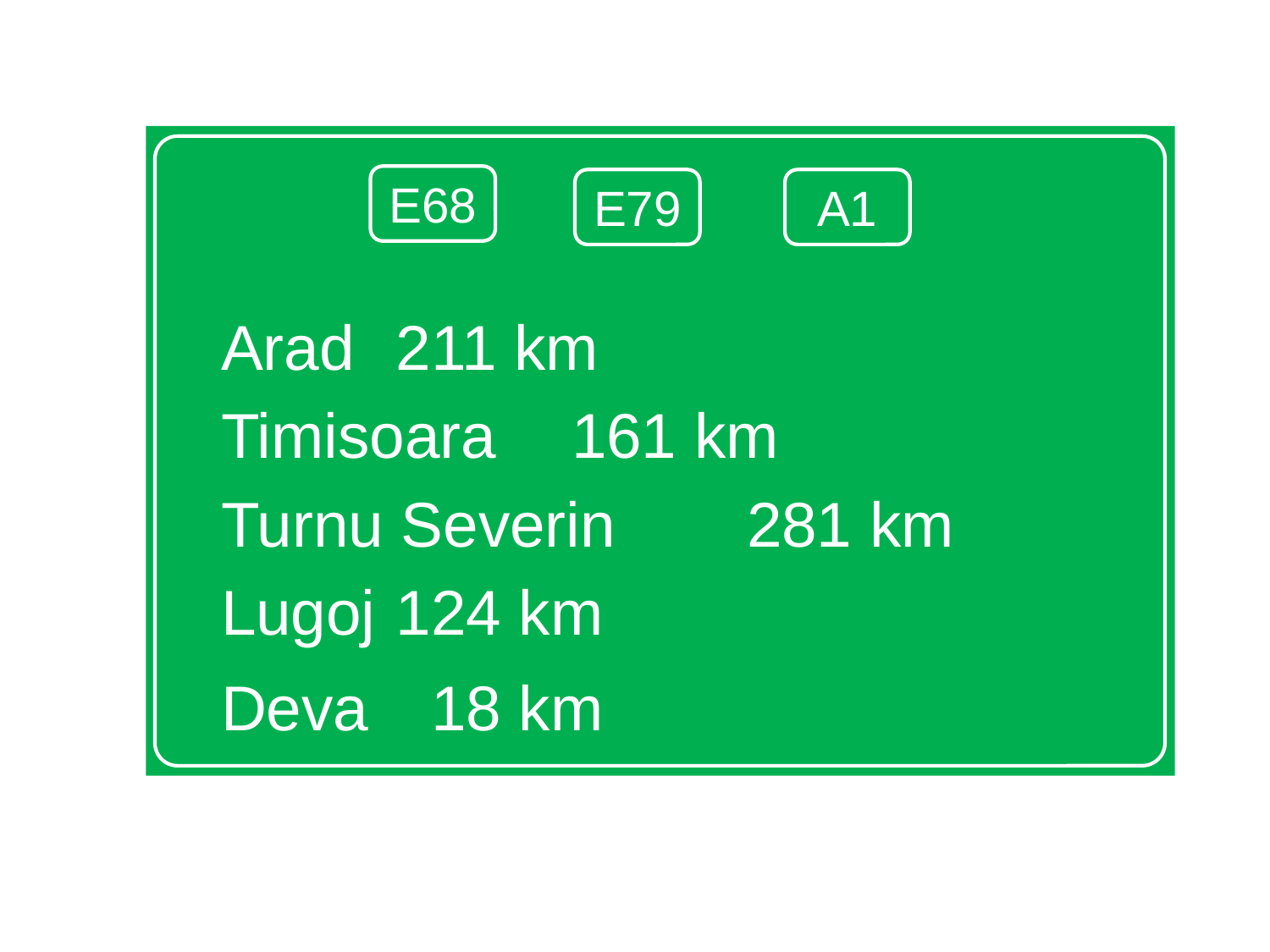

Arad				211 km
Timisoara			161 km
Turnu Severin		281 km
Lugoj				124 km
Deva				  18 km

E68
E79
A1